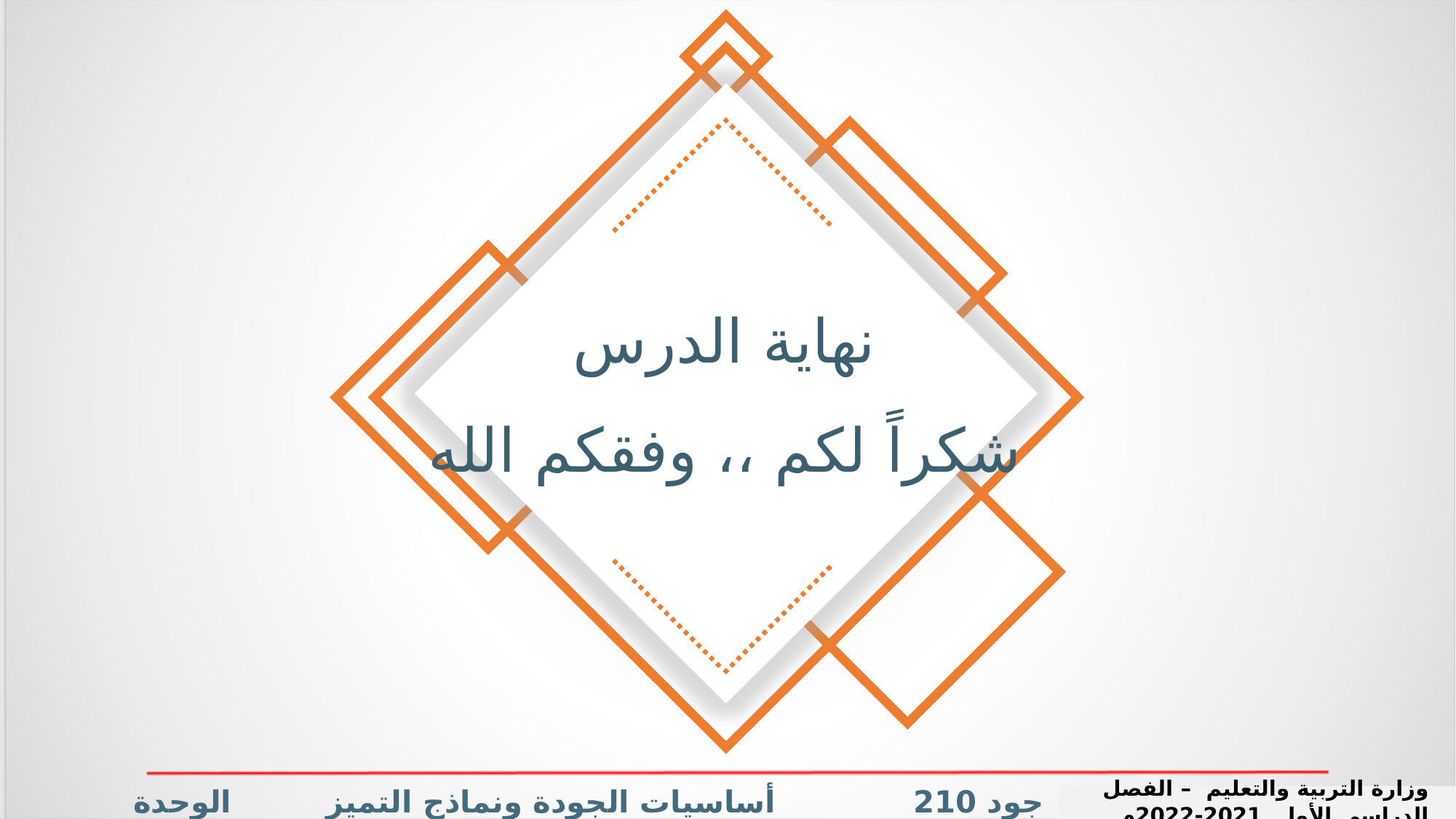

نهاية الدرس
شكراً لكم ،، وفقكم الله

جود 210             أساسيات الجودة ونماذج التميز         الوحدة الثالثة          الدرس:  معايير النموذج الأوروبي للتميز
وزارة التربية والتعليم  – الفصل الدراسي الأول  2021-2022م